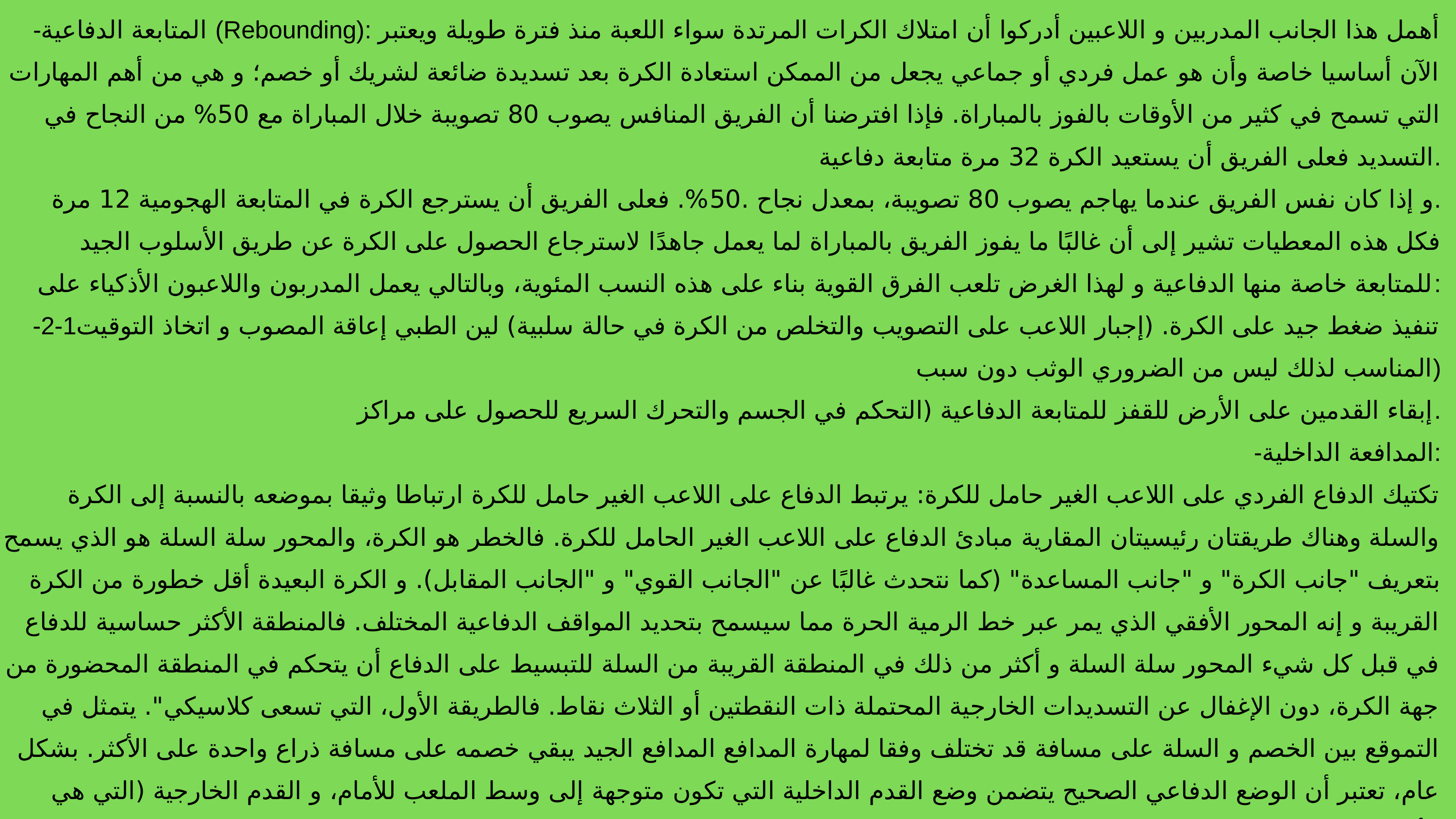

-المتابعة الدفاعية (Rebounding): أهمل هذا الجانب المدربين و اللاعبين أدركوا أن امتلاك الكرات المرتدة سواء اللعبة منذ فترة طويلة ويعتبر الآن أساسيا خاصة وأن هو عمل فردي أو جماعي يجعل من الممكن استعادة الكرة بعد تسديدة ضائعة لشريك أو خصم؛ و هي من أهم المهارات التي تسمح في كثير من الأوقات بالفوز بالمباراة. فإذا افترضنا أن الفريق المنافس يصوب 80 تصويبة خلال المباراة مع 50% من النجاح في التسديد فعلى الفريق أن يستعيد الكرة 32 مرة متابعة دفاعية.
و إذا كان نفس الفريق عندما يهاجم يصوب 80 تصويبة، بمعدل نجاح .50%. فعلى الفريق أن يسترجع الكرة في المتابعة الهجومية 12 مرة.
فكل هذه المعطيات تشير إلى أن غالبًا ما يفوز الفريق بالمباراة لما يعمل جاهدًا لاسترجاع الحصول على الكرة عن طريق الأسلوب الجيد للمتابعة خاصة منها الدفاعية و لهذا الغرض تلعب الفرق القوية بناء على هذه النسب المئوية، وبالتالي يعمل المدربون واللاعبون الأذكياء على:
-2-1تنفيذ ضغط جيد على الكرة. (إجبار اللاعب على التصويب والتخلص من الكرة في حالة سلبية) لين الطبي إعاقة المصوب و اتخاذ التوقيت المناسب لذلك ليس من الضروري الوثب دون سبب)
إبقاء القدمين على الأرض للقفز للمتابعة الدفاعية (التحكم في الجسم والتحرك السريع للحصول على مراكز.
-المدافعة الداخلية:
تكتيك الدفاع الفردي على اللاعب الغير حامل للكرة: يرتبط الدفاع على اللاعب الغير حامل للكرة ارتباطا وثيقا بموضعه بالنسبة إلى الكرة والسلة وهناك طريقتان رئيسيتان المقارية مبادئ الدفاع على اللاعب الغير الحامل للكرة. فالخطر هو الكرة، والمحور سلة السلة هو الذي يسمح بتعريف "جانب الكرة" و "جانب المساعدة" (كما نتحدث غالبًا عن "الجانب القوي" و "الجانب المقابل). و الكرة البعيدة أقل خطورة من الكرة القريبة و إنه المحور الأفقي الذي يمر عبر خط الرمية الحرة مما سيسمح بتحديد المواقف الدفاعية المختلف. فالمنطقة الأكثر حساسية للدفاع في قبل كل شيء المحور سلة السلة و أكثر من ذلك في المنطقة القريبة من السلة للتبسيط على الدفاع أن يتحكم في المنطقة المحضورة من جهة الكرة، دون الإغفال عن التسديدات الخارجية المحتملة ذات النقطتين أو الثلاث نقاط. فالطريقة الأول، التي تسعى كلاسيكي". يتمثل في التموقع بين الخصم و السلة على مسافة قد تختلف وفقا لمهارة المدافع المدافع الجيد يبقي خصمه على مسافة ذراع واحدة على الأكثر. بشكل عام، تعتبر أن الوضع الدفاعي الصحيح يتضمن وضع القدم الداخلية التي تكون متوجهة إلى وسط الملعب للأمام، و القدم الخارجية (التي هي الأقرب إلى خط الطول للخلف يؤمن هذا الوضع تصديا جيدًا للتسديدة ويسمح للمدافع بإجبار المهاجم لاتخاذ مسار خطوط الطول و بالتالي إبعاده عن السلة ومع ذلك، يوصي بعض المدربين بوضع القدمين على نفس المسار؛ حيث يسمح هذا الموقف بالاحتفاظ بمزيد من المساحة وتغيير وضع القدمين باستمرار، وإرباك الخصم وتسمح للمدافع أن يكون أكثر عدوانية